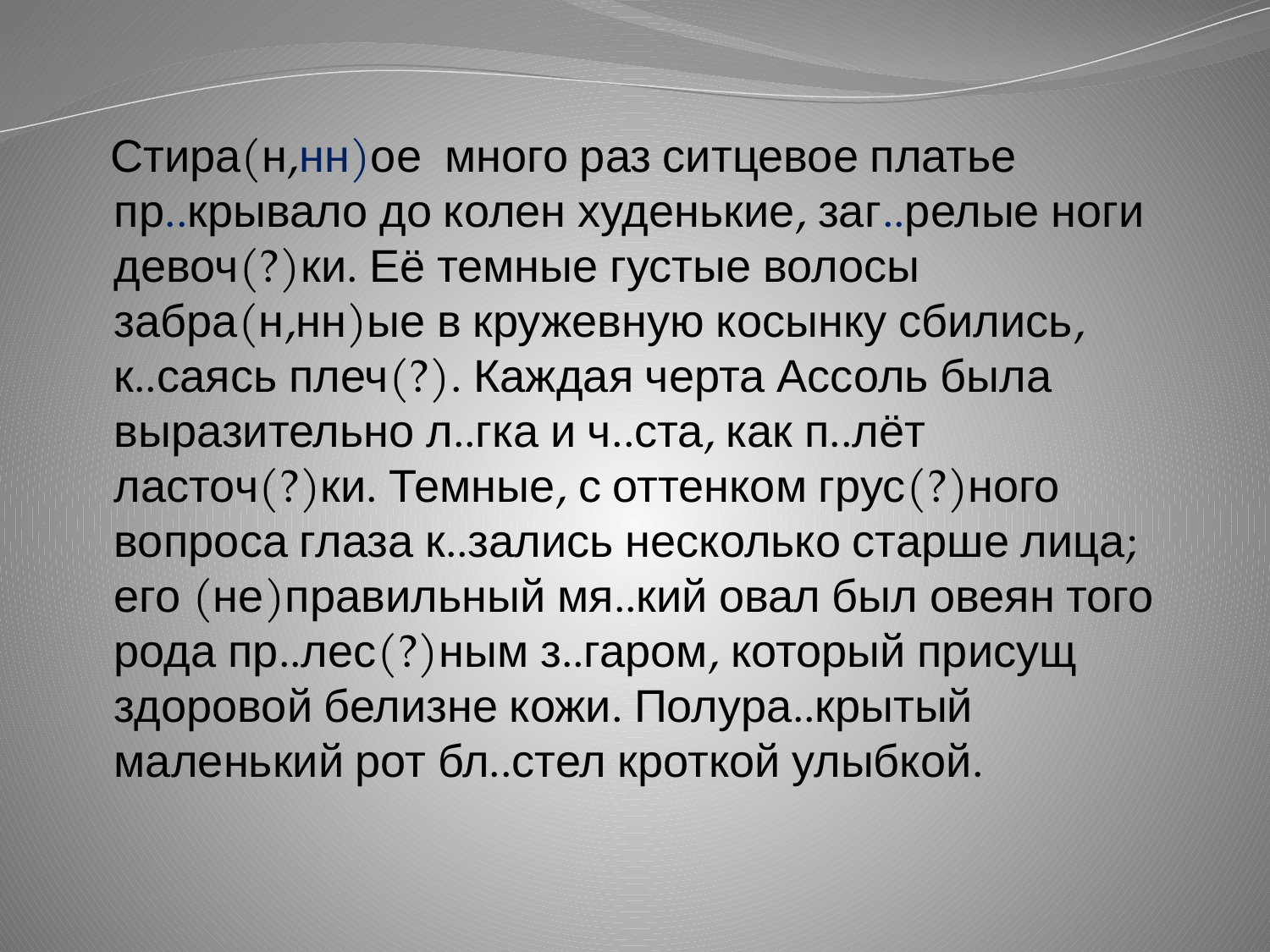

#

   Стира(н,нн)ое  много раз ситцевое платье пр..крывало до колен худенькие, заг..релые ноги девоч(?)ки. Её темные густые волосы забра(н,нн)ые в кружевную косынку сбились, к..саясь плеч(?). Каждая черта Ассоль была выразительно л..гка и ч..ста, как п..лёт ласточ(?)ки. Темные, с оттенком грус(?)ного вопроса глаза к..зались несколько старше лица; его (не)правильный мя..кий овал был овеян того рода пр..лес(?)ным з..гаром, который присущ здоровой белизне кожи. Полура..крытый маленький рот бл..стел кроткой улыбкой.